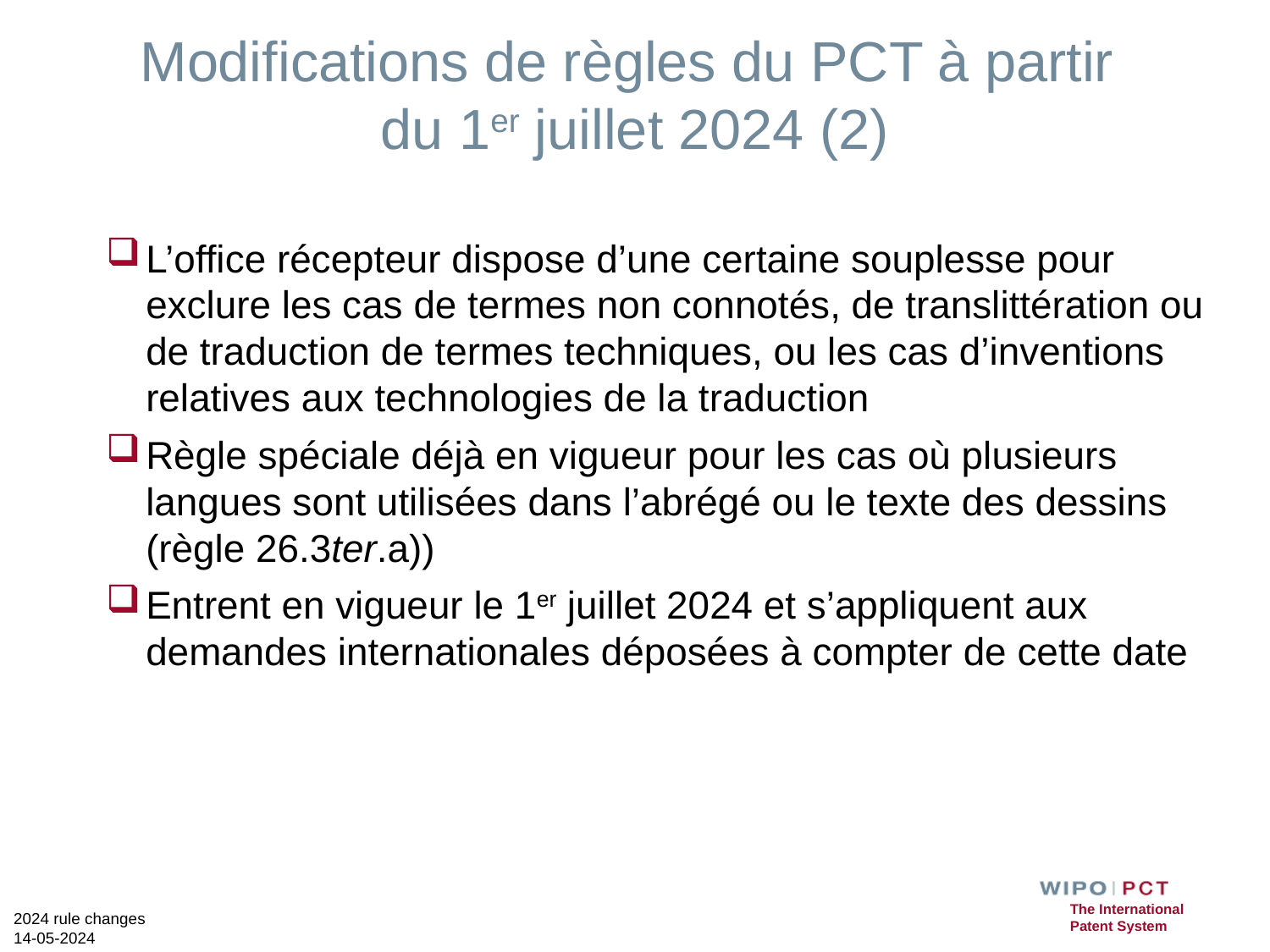

# Modifications de règles du PCT à partir du 1er juillet 2024 (2)

L’office récepteur dispose d’une certaine souplesse pour exclure les cas de termes non connotés, de translittération ou de traduction de termes techniques, ou les cas d’inventions relatives aux technologies de la traduction
Règle spéciale déjà en vigueur pour les cas où plusieurs langues sont utilisées dans l’abrégé ou le texte des dessins (règle 26.3ter.a))
Entrent en vigueur le 1er juillet 2024 et s’appliquent aux demandes internationales déposées à compter de cette date